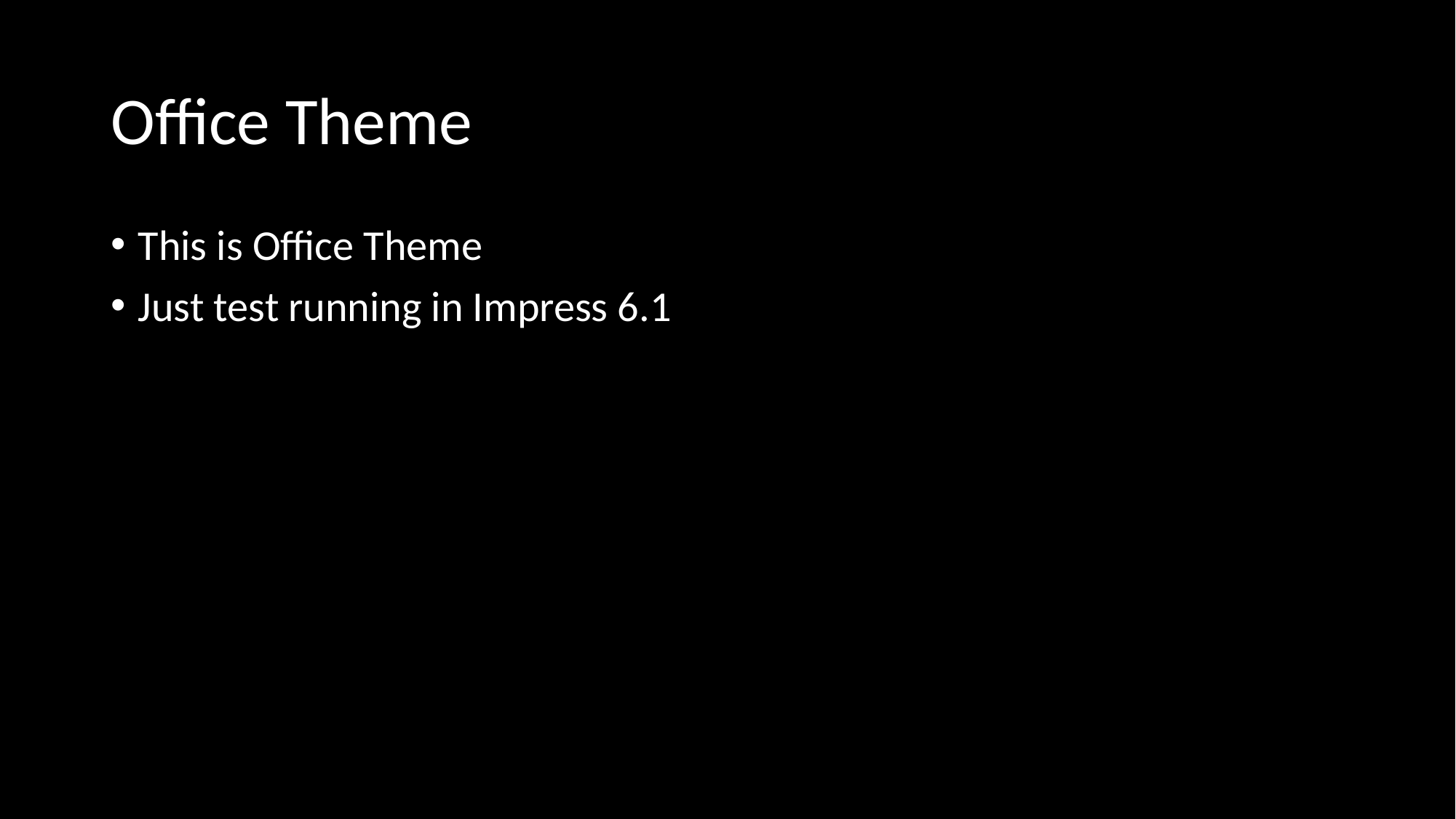

# Office Theme
This is Office Theme
Just test running in Impress 6.1